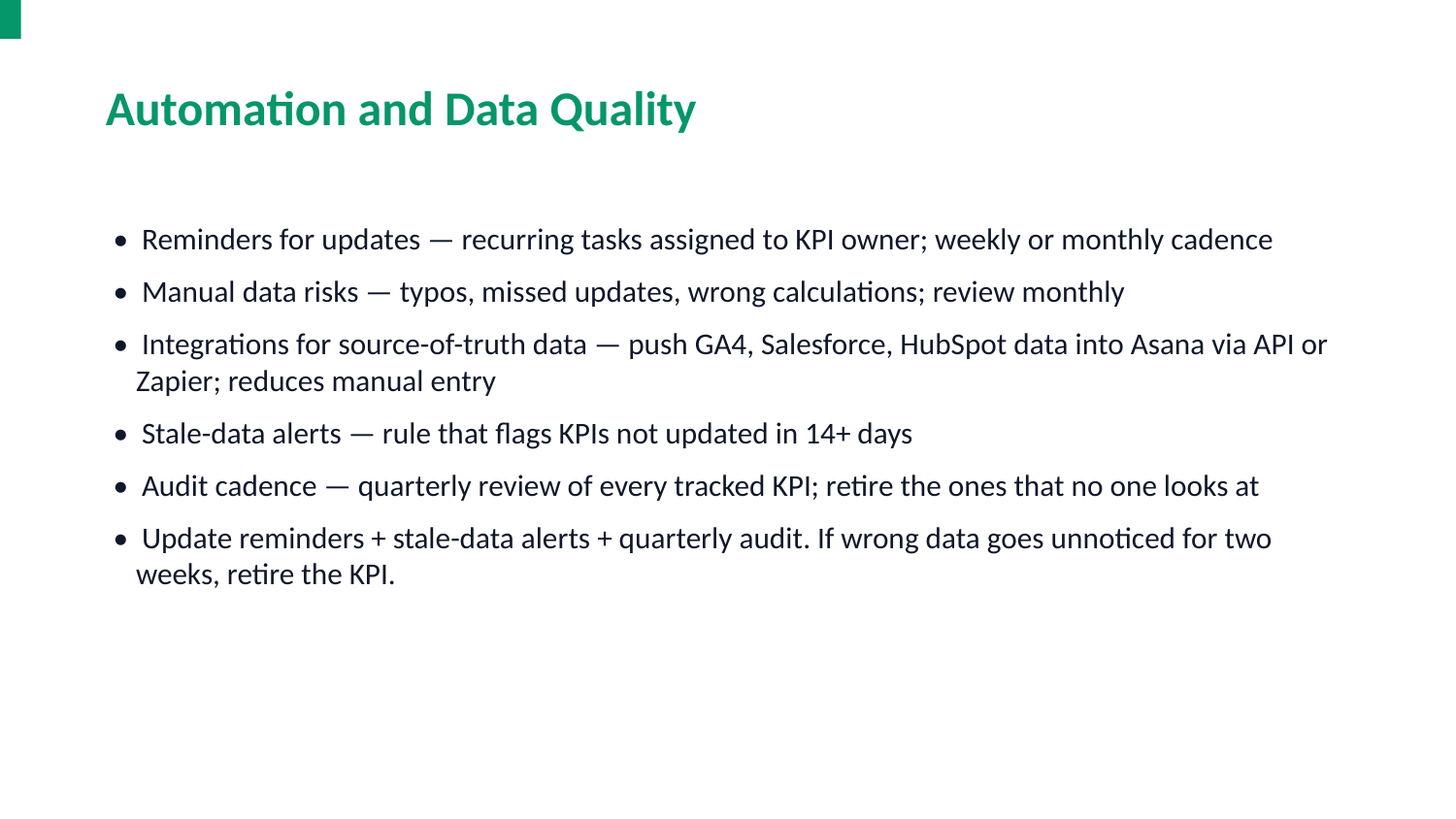

Automation and Data Quality
•  Reminders for updates — recurring tasks assigned to KPI owner; weekly or monthly cadence
•  Manual data risks — typos, missed updates, wrong calculations; review monthly
•  Integrations for source-of-truth data — push GA4, Salesforce, HubSpot data into Asana via API or Zapier; reduces manual entry
•  Stale-data alerts — rule that flags KPIs not updated in 14+ days
•  Audit cadence — quarterly review of every tracked KPI; retire the ones that no one looks at
•  Update reminders + stale-data alerts + quarterly audit. If wrong data goes unnoticed for two weeks, retire the KPI.